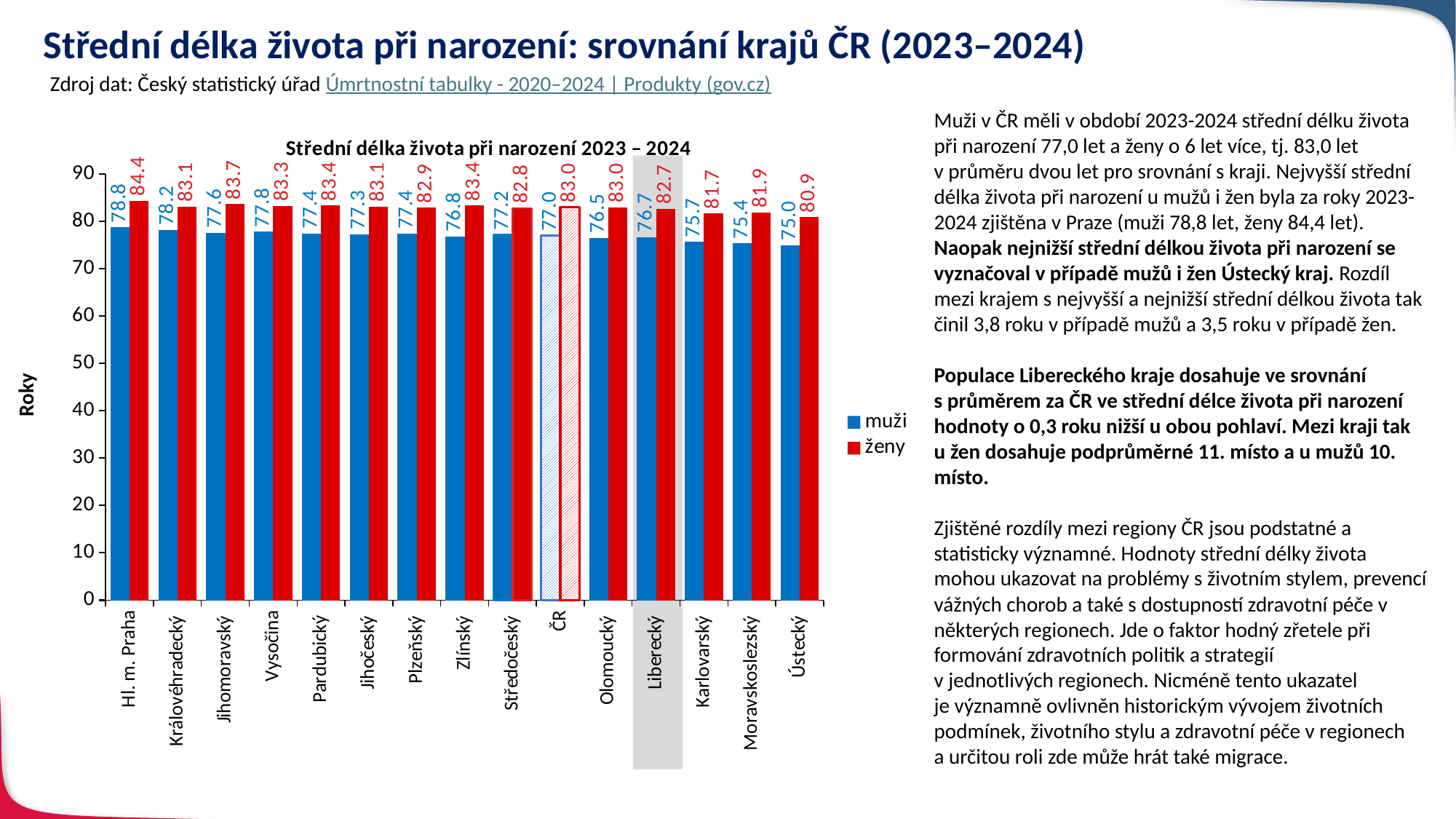

# Střední délka života při narození: srovnání krajů ČR (2023–2024)
Zdroj dat: Český statistický úřad Úmrtnostní tabulky - 2020–2024 | Produkty (gov.cz)
Muži v ČR měli v období 2023-2024 střední délku života při narození 77,0 let a ženy o 6 let více, tj. 83,0 let
v průměru dvou let pro srovnání s kraji. Nejvyšší střední délka života při narození u mužů i žen byla za roky 2023- 2024 zjištěna v Praze (muži 78,8 let, ženy 84,4 let). Naopak nejnižší střední délkou života při narození se vyznačoval v případě mužů i žen Ústecký kraj. Rozdíl mezi krajem s nejvyšší a nejnižší střední délkou života tak činil 3,8 roku v případě mužů a 3,5 roku v případě žen.

Populace Libereckého kraje dosahuje ve srovnání
s průměrem za ČR ve střední délce života při narození
hodnoty o 0,3 roku nižší u obou pohlaví. Mezi kraji tak
u žen dosahuje podprůměrné 11. místo a u mužů 10. místo.

Zjištěné rozdíly mezi regiony ČR jsou podstatné a statisticky významné. Hodnoty střední délky života mohou ukazovat na problémy s životním stylem, prevencí vážných chorob a také s dostupností zdravotní péče v některých regionech. Jde o faktor hodný zřetele při formování zdravotních politik a strategií
v jednotlivých regionech. Nicméně tento ukazatel
je významně ovlivněn historickým vývojem životních podmínek, životního stylu a zdravotní péče v regionech
a určitou roli zde může hrát také migrace.

### Chart: Střední délka života při narození 2023 – 2024

| Category | muži | ženy |
|---|---|---|
| Hl. m. Praha | 78.8 | 84.4 |
| Královéhradecký  | 78.2 | 83.1 |
| Jihomoravský  | 77.6 | 83.7 |
|  Vysočina | 77.8 | 83.3 |
| Pardubický  | 77.4 | 83.4 |
| Jihočeský  | 77.3 | 83.1 |
| Plzeňský  | 77.4 | 82.9 |
| Zlínský  | 76.8 | 83.4 |
| Středočeský  | 77.2 | 82.8 |
| ČR | 77.0 | 83.0 |
| Olomoucký  | 76.5 | 83.0 |
| Liberecký  | 76.7 | 82.7 |
| Karlovarský  | 75.7 | 81.7 |
| Moravskoslezský  | 75.4 | 81.9 |
| Ústecký  | 75.0 | 80.9 |
Roky